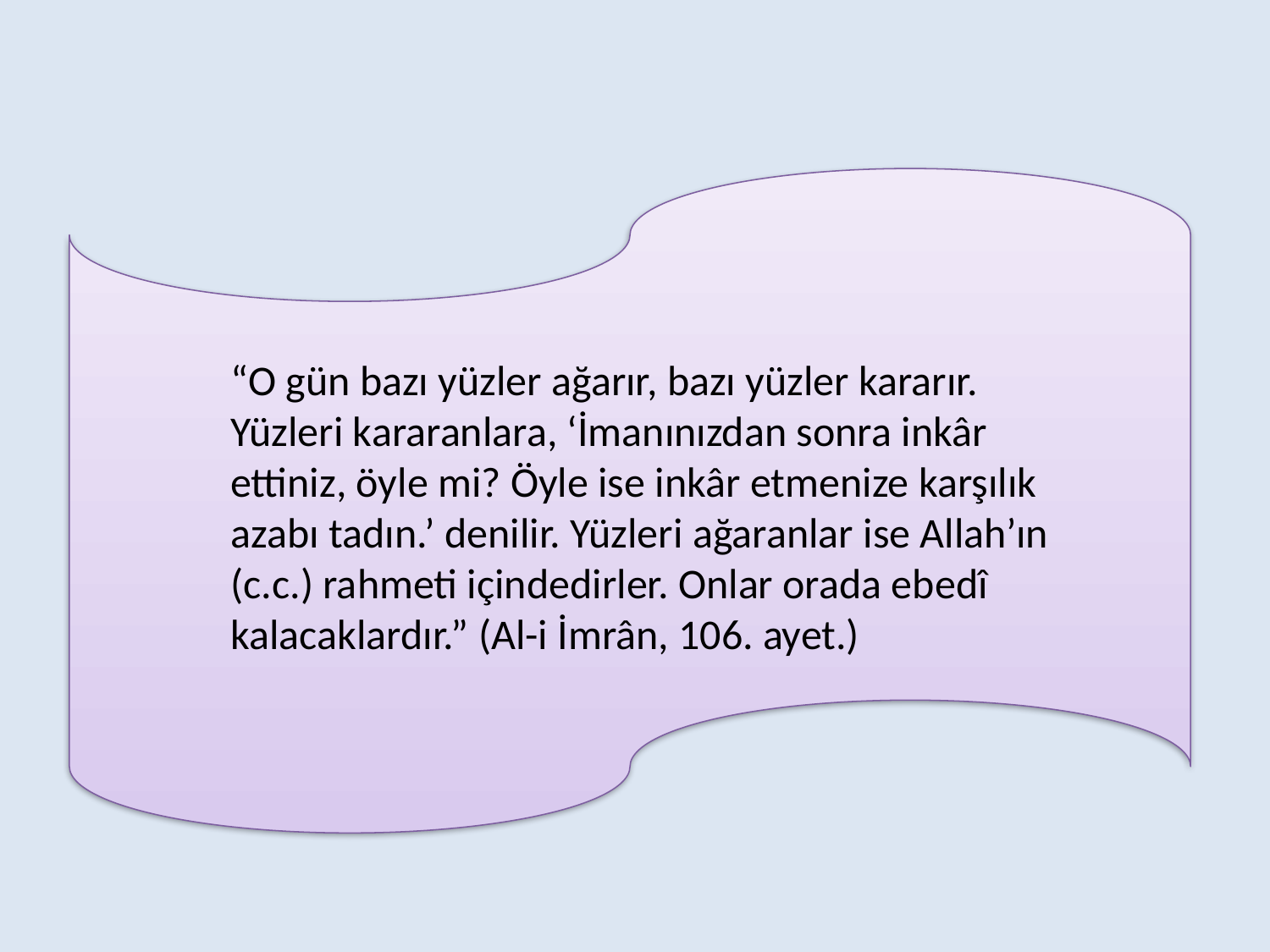

“O gün bazı yüzler ağarır, bazı yüzler kararır. Yüzleri kararanlara, ‘İmanınızdan sonra inkâr ettiniz, öyle mi? Öyle ise inkâr etmenize karşılık azabı tadın.’ denilir. Yüzleri ağaranlar ise Allah’ın (c.c.) rahmeti içindedirler. Onlar orada ebedî kalacaklardır.” (Al-i İmrân, 106. ayet.)